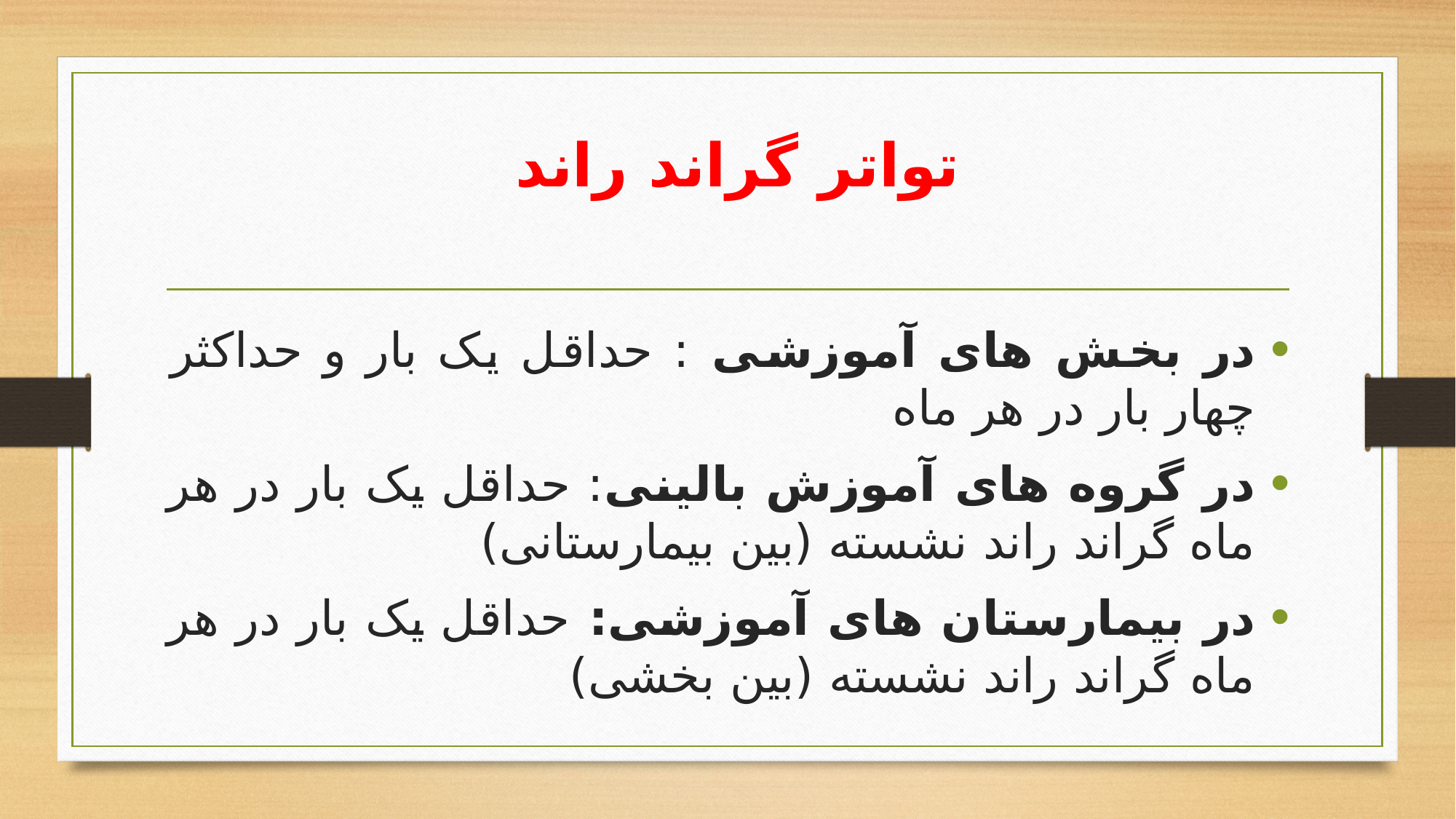

# تواتر گراند راند
در بخش های آموزشی : حداقل یک بار و حداکثر چهار بار در هر ماه
در گروه های آموزش بالینی: حداقل یک بار در هر ماه گراند راند نشسته (بین بیمارستانی)
در بیمارستان های آموزشی: حداقل یک بار در هر ماه گراند راند نشسته (بین بخشی)